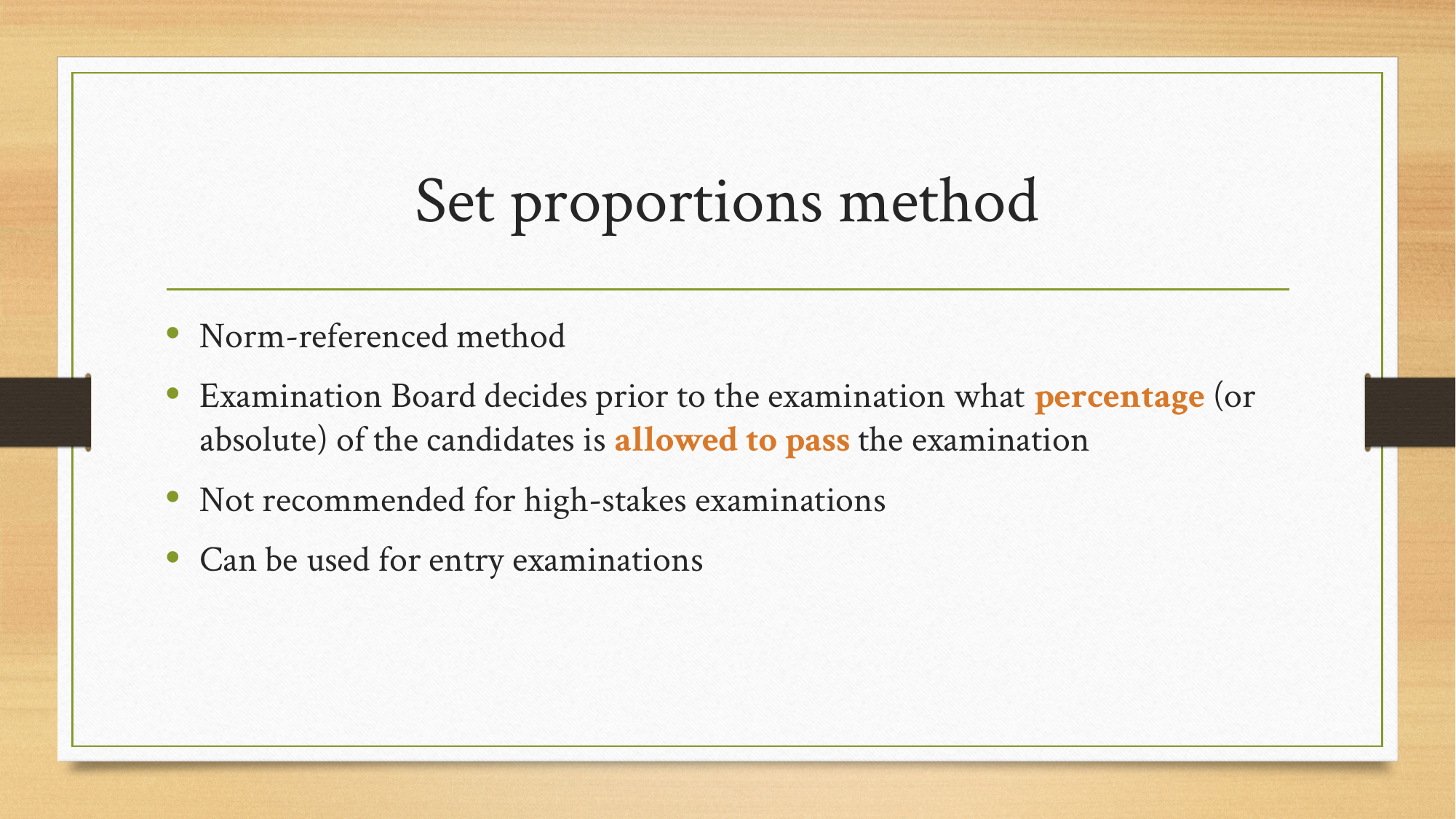

# Set proportions method
Norm-referenced method
Examination Board decides prior to the examination what percentage (or absolute) of the candidates is allowed to pass the examination
Not recommended for high-stakes examinations
Can be used for entry examinations